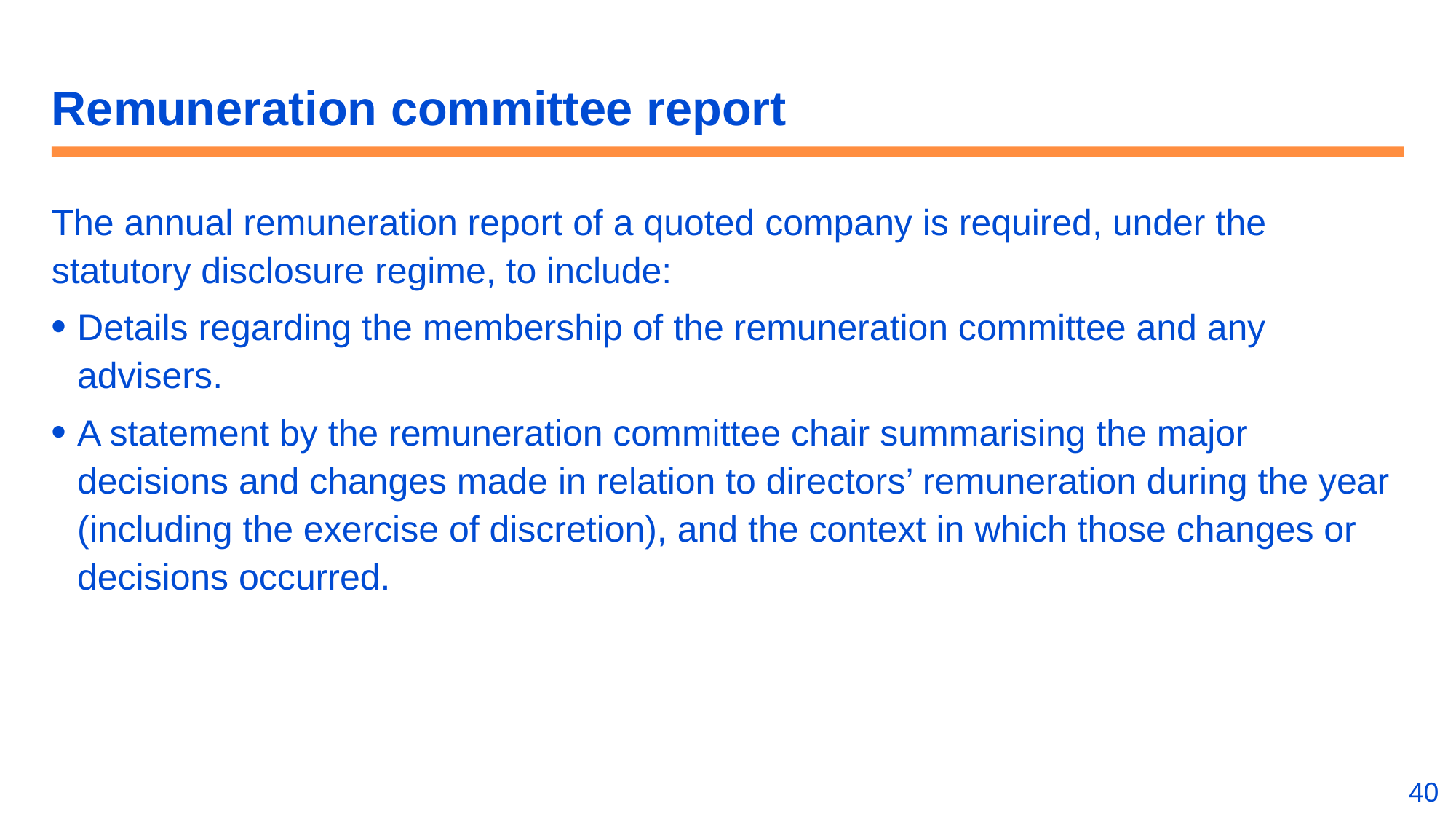

# Remuneration committee report
The annual remuneration report of a quoted company is required, under the statutory disclosure regime, to include:
Details regarding the membership of the remuneration committee and any advisers.
A statement by the remuneration committee chair summarising the major decisions and changes made in relation to directors’ remuneration during the year (including the exercise of discretion), and the context in which those changes or decisions occurred.